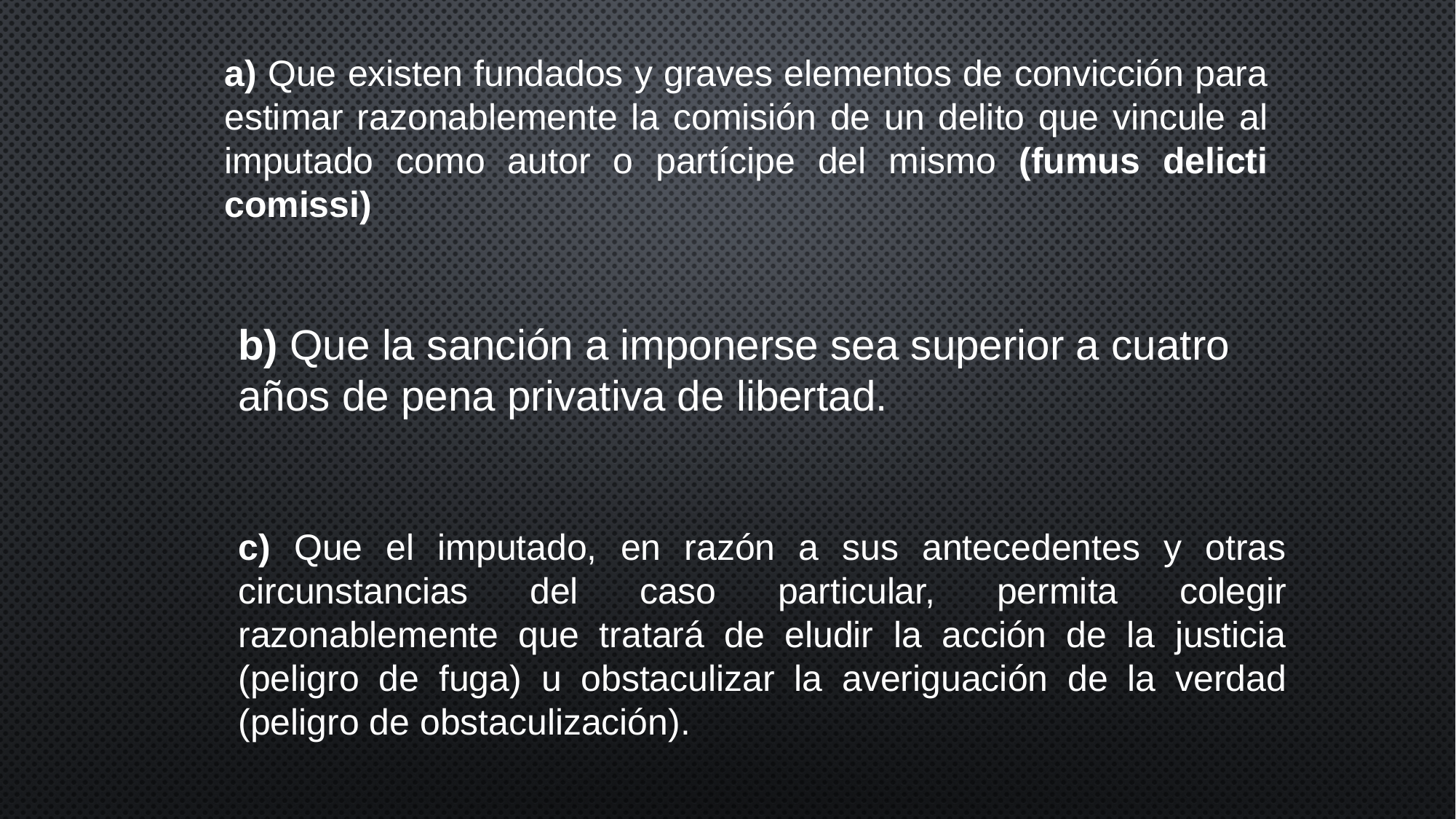

a) Que existen fundados y graves elementos de convicción para estimar razonablemente la comisión de un delito que vincule al imputado como autor o partícipe del mismo (fumus delicti comissi)
b) Que la sanción a imponerse sea superior a cuatro años de pena privativa de libertad.
c) Que el imputado, en razón a sus antecedentes y otras circunstancias del caso particular, permita colegir razonablemente que tratará de eludir la acción de la justicia (peligro de fuga) u obstaculizar la averiguación de la verdad (peligro de obstaculización).